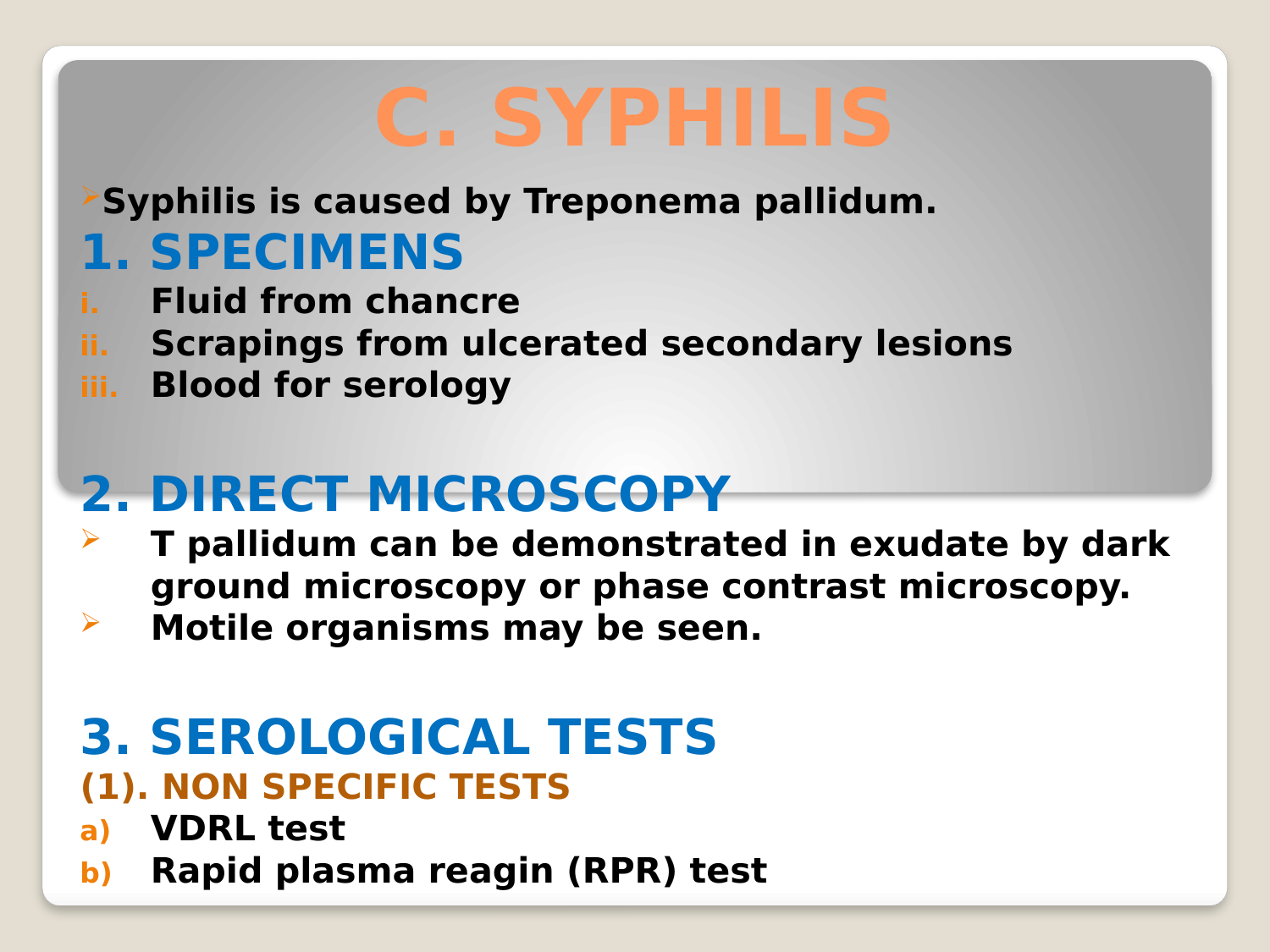

# C. SYPHILIS
Syphilis is caused by Treponema pallidum.
1. SPECIMENS
Fluid from chancre
Scrapings from ulcerated secondary lesions
Blood for serology

2. DIRECT MICROSCOPY
T pallidum can be demonstrated in exudate by dark ground microscopy or phase contrast microscopy.
Motile organisms may be seen.

3. SEROLOGICAL TESTS
(1). NON SPECIFIC TESTS
VDRL test
Rapid plasma reagin (RPR) test